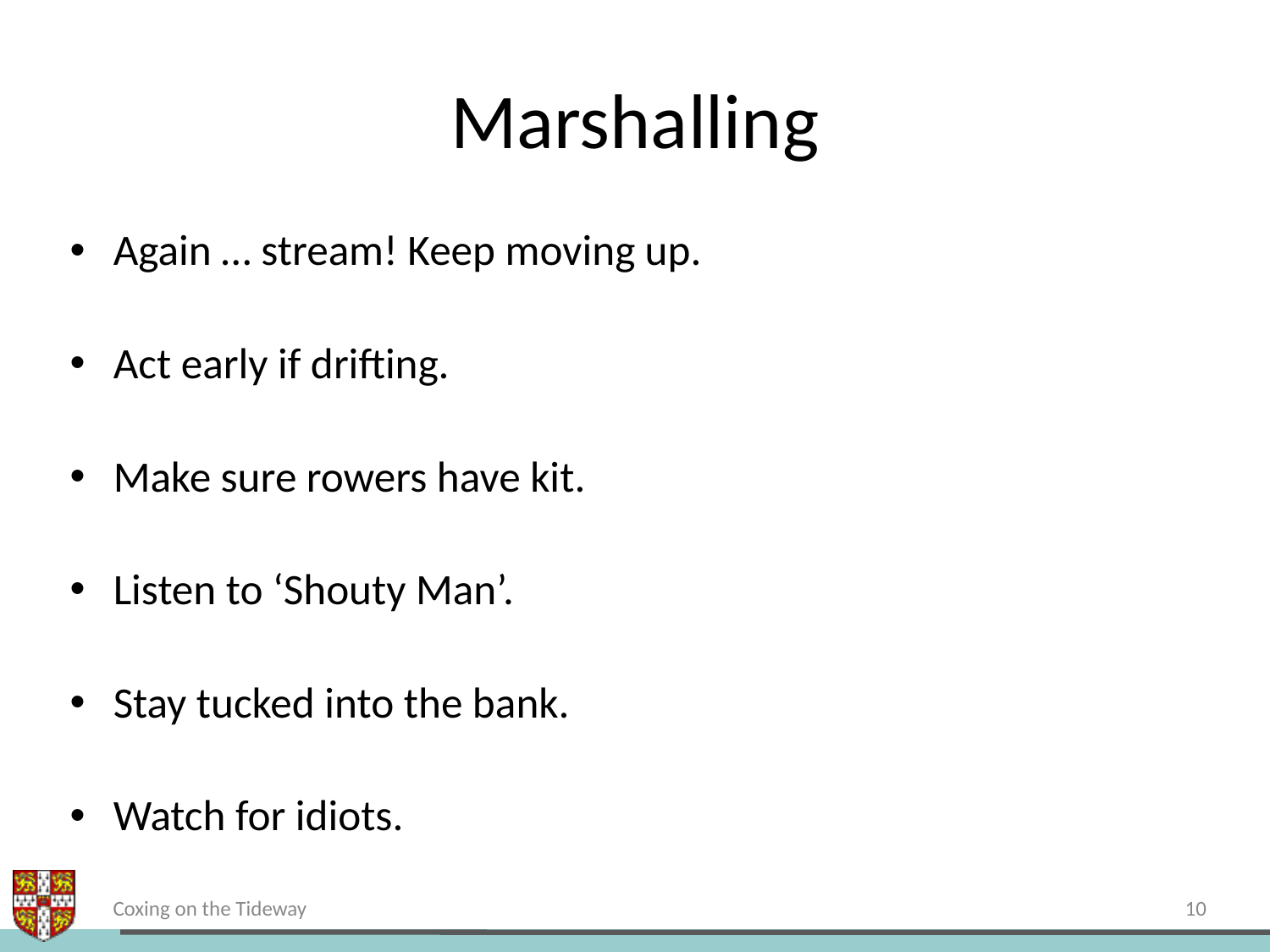

# Marshalling
Again … stream! Keep moving up.

Act early if drifting.

Make sure rowers have kit.

Listen to ‘Shouty Man’.

Stay tucked into the bank.

Watch for idiots.
10
Coxing on the Tideway